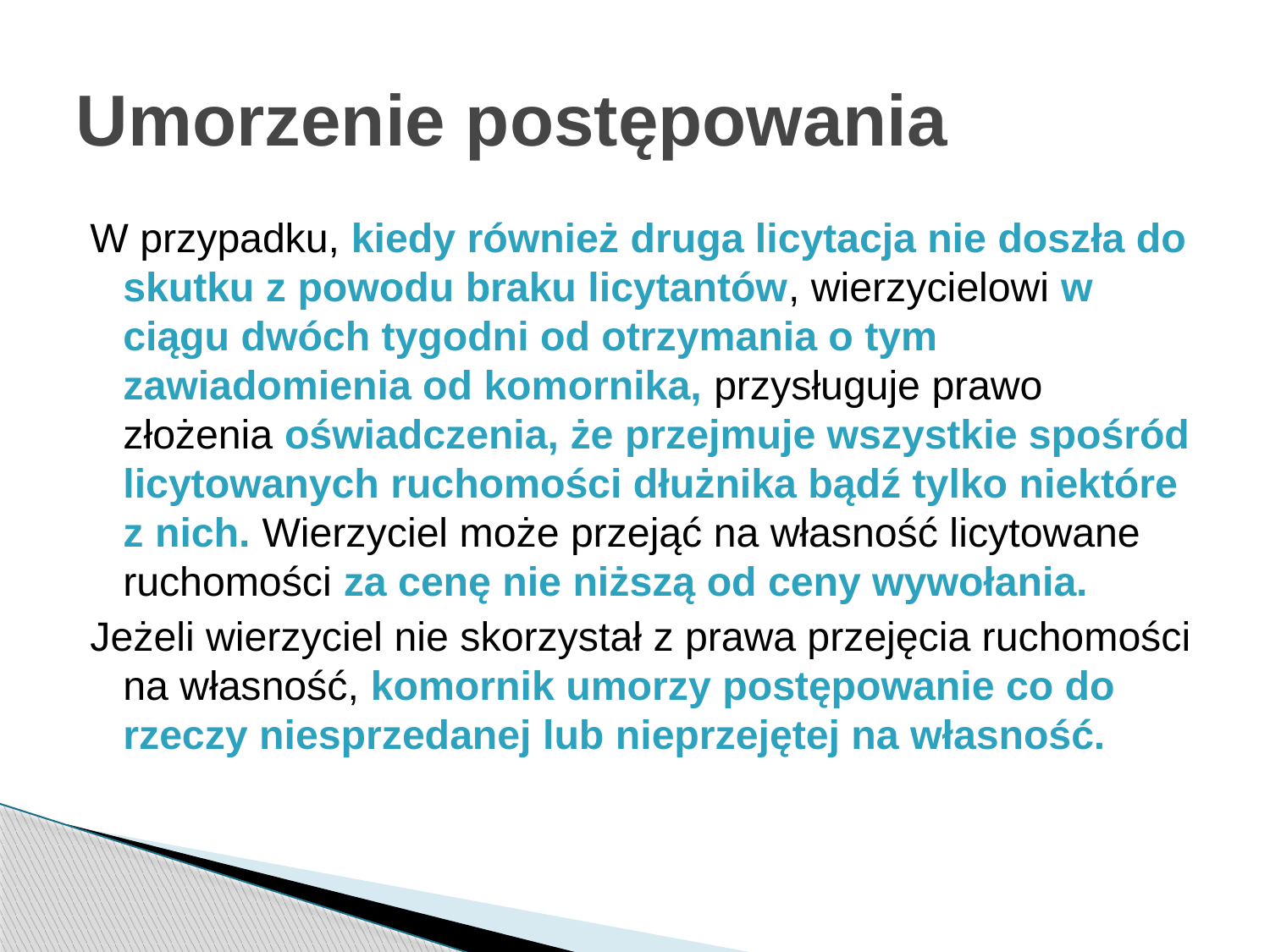

# Umorzenie postępowania
W przypadku, kiedy również druga licytacja nie doszła do skutku z powodu braku licytantów, wierzycielowi w ciągu dwóch tygodni od otrzymania o tym zawiadomienia od komornika, przysługuje prawo złożenia oświadczenia, że przejmuje wszystkie spośród licytowanych ruchomości dłużnika bądź tylko niektóre z nich. Wierzyciel może przejąć na własność licytowane ruchomości za cenę nie niższą od ceny wywołania.
Jeżeli wierzyciel nie skorzystał z prawa przejęcia ruchomości na własność, komornik umorzy postępowanie co do rzeczy niesprzedanej lub nieprzejętej na własność.